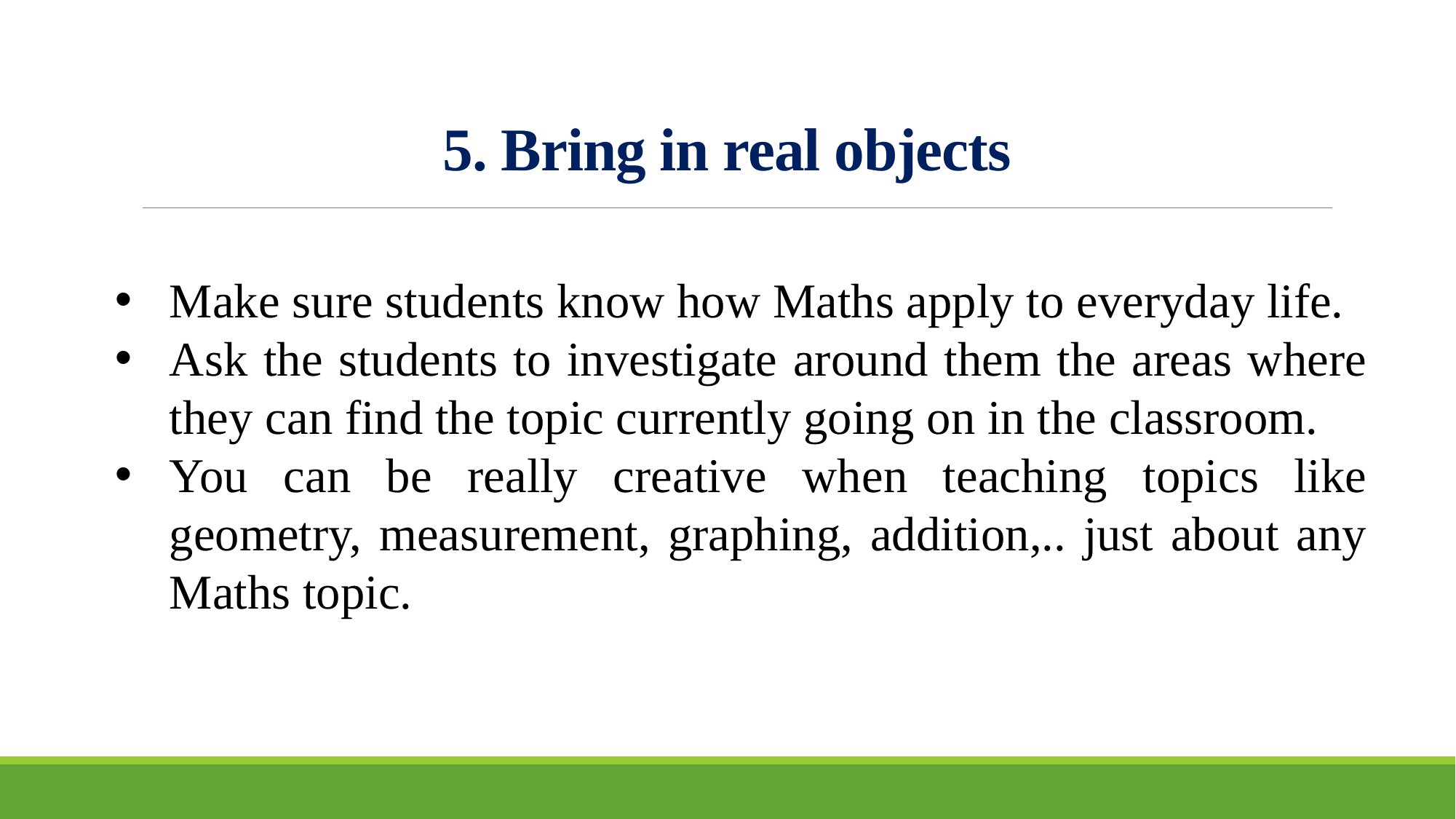

# 5. Bring in real objects
Make sure students know how Maths apply to everyday life.
Ask the students to investigate around them the areas where they can find the topic currently going on in the classroom.
You can be really creative when teaching topics like geometry, measurement, graphing, addition,.. just about any Maths topic.